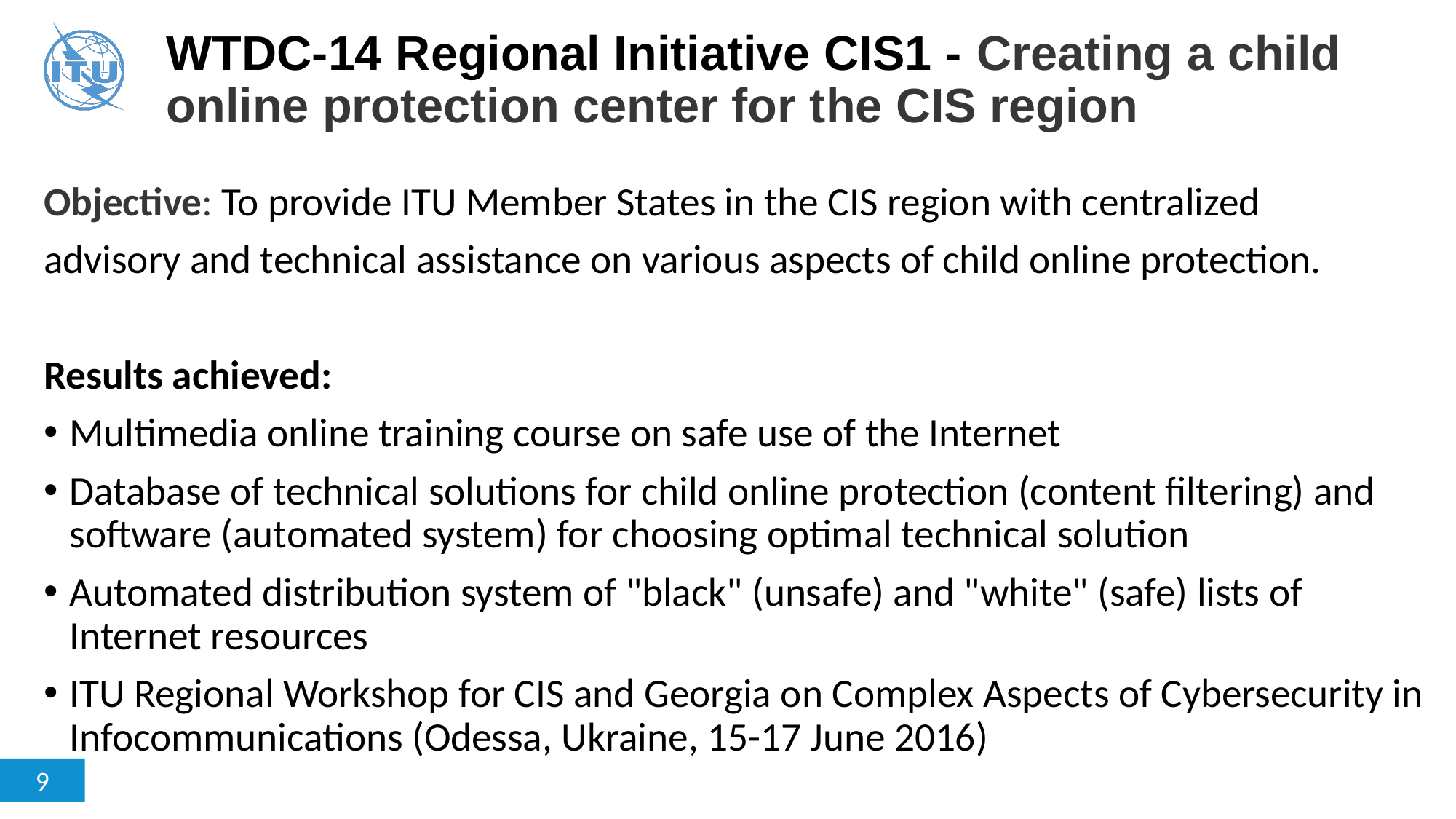

# WTDC-14 Regional Initiative CIS1 - Creating a child online protection center for the CIS region
Objective: To provide ITU Member States in the CIS region with centralized
advisory and technical assistance on various aspects of child online protection.

Results achieved:
Multimedia online training course on safe use of the Internet
Database of technical solutions for child online protection (content filtering) and software (automated system) for choosing optimal technical solution
Automated distribution system of "black" (unsafe) and "white" (safe) lists of Internet resources
ITU Regional Workshop for CIS and Georgia on Complex Aspects of Cybersecurity in Infocommunications (Odessa, Ukraine, 15-17 June 2016)
9